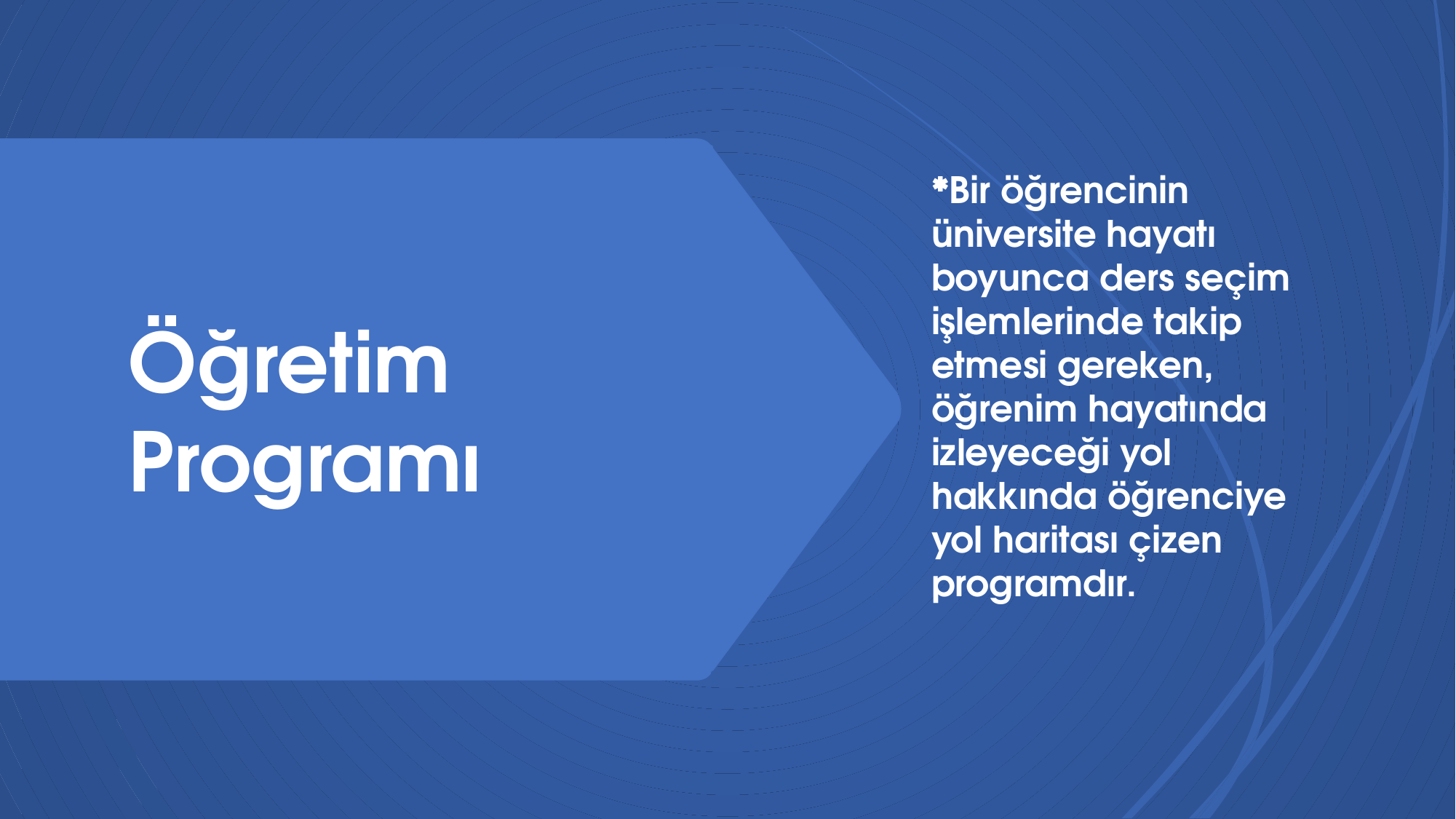

*Bir öğrencinin üniversite hayatı boyunca ders seçim işlemlerinde takip etmesi gereken, öğrenim hayatında izleyeceği yol hakkında öğrenciye yol haritası çizen programdır.

# Öğretim Programı